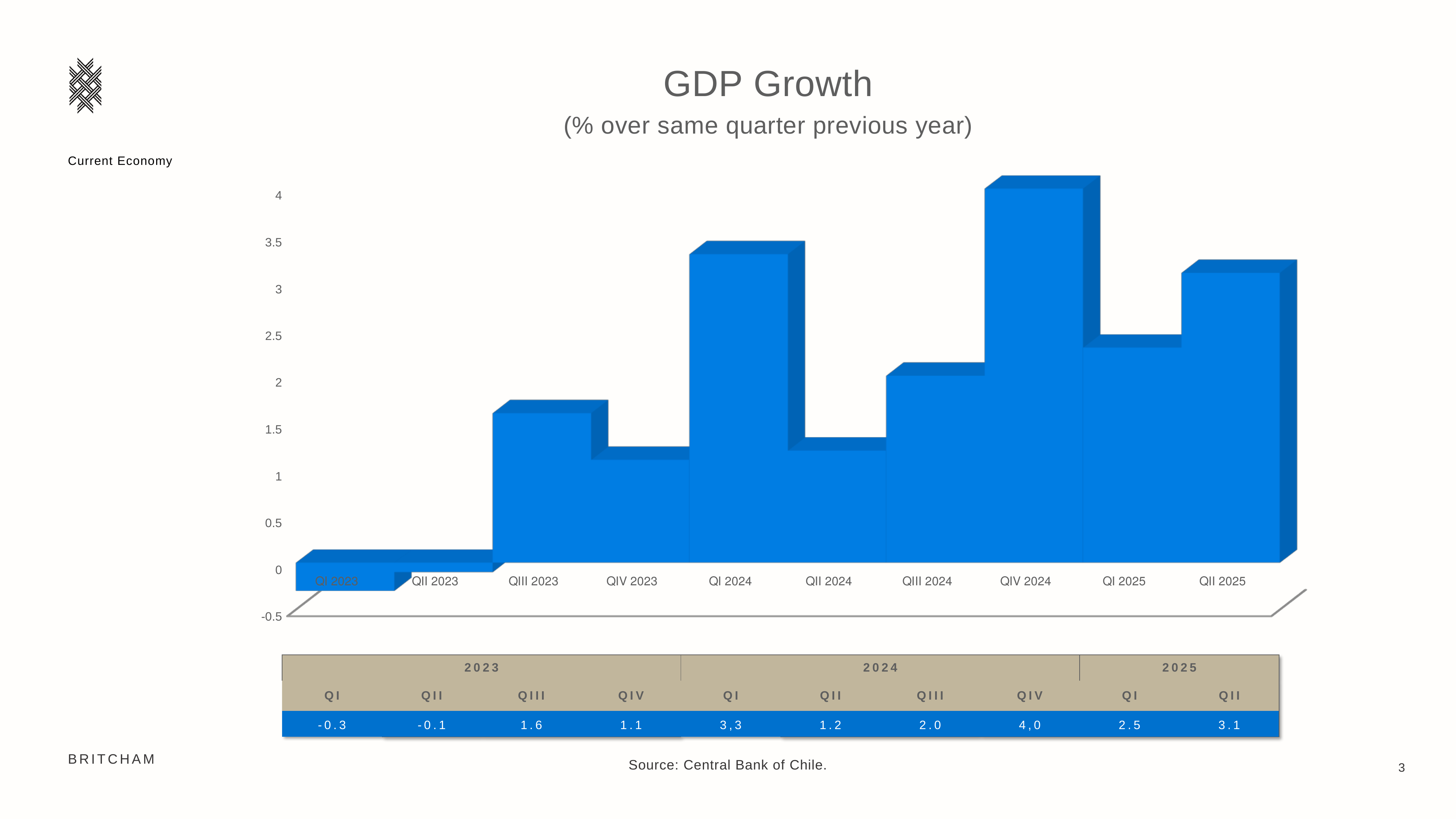

GDP Growth
(% over same quarter previous year)
Current Economy

[unsupported chart]

| 2023 |  |  |  | 2024 |  |  |  | 2025 |  |
| --- | --- | --- | --- | --- | --- | --- | --- | --- | --- |
| QI | QII | QIII | QIV | QI | QII | QIII | QIV | QI | QII |
| -0.3 | -0.1 | 1.6 | 1.1 | 3,3 | 1.2 | 2.0 | 4,0 | 2.5 | 3.1 |
Source: Central Bank of Chile.

3